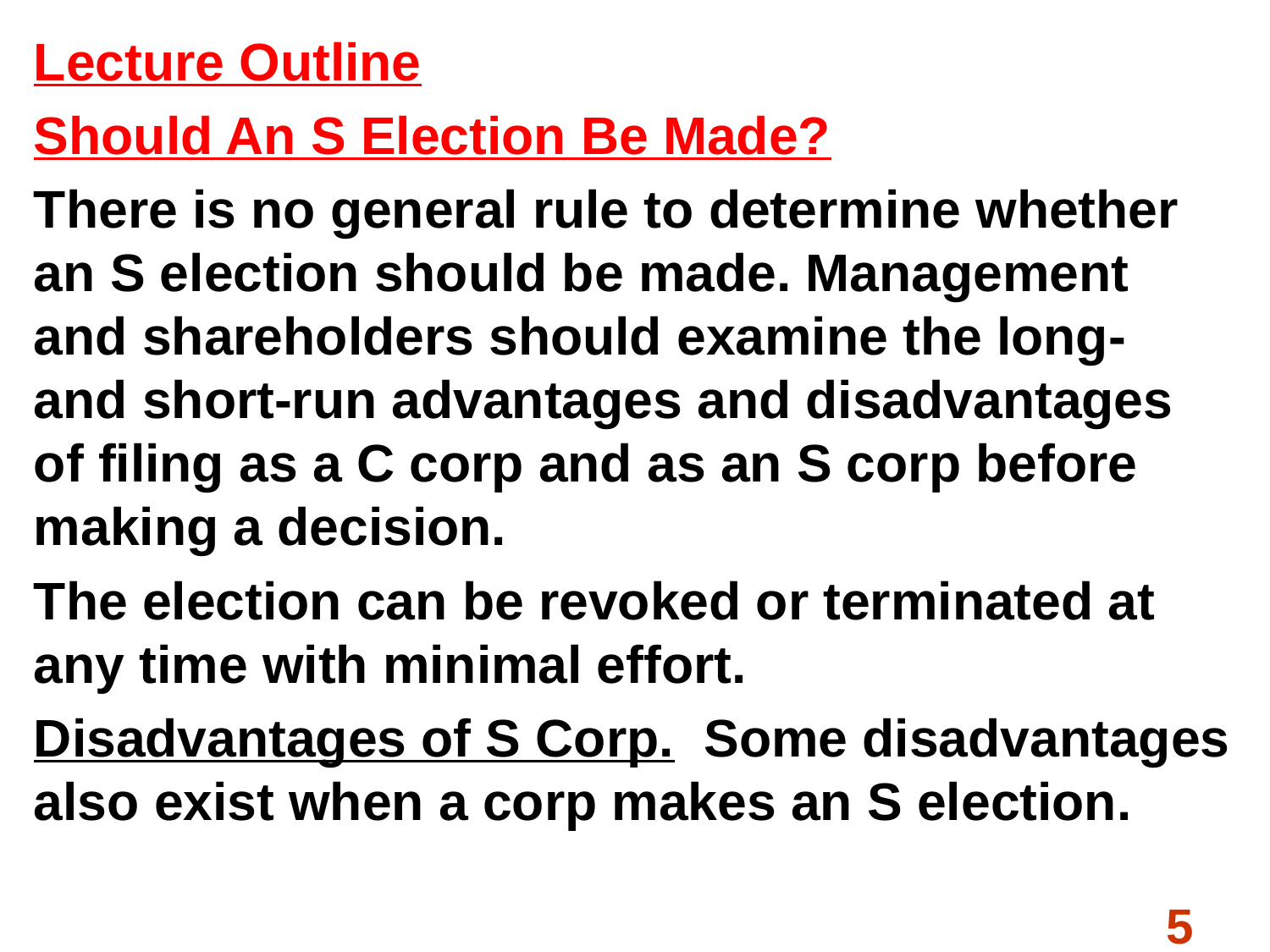

Lecture Outline
Should An S Election Be Made?
There is no general rule to determine whether an S election should be made. Management and shareholders should examine the long- and short-run advantages and disadvantages of filing as a C corp and as an S corp before making a decision.
The election can be revoked or terminated at any time with minimal effort.
Disadvantages of S Corp.  Some disadvantages also exist when a corp makes an S election.
#
5